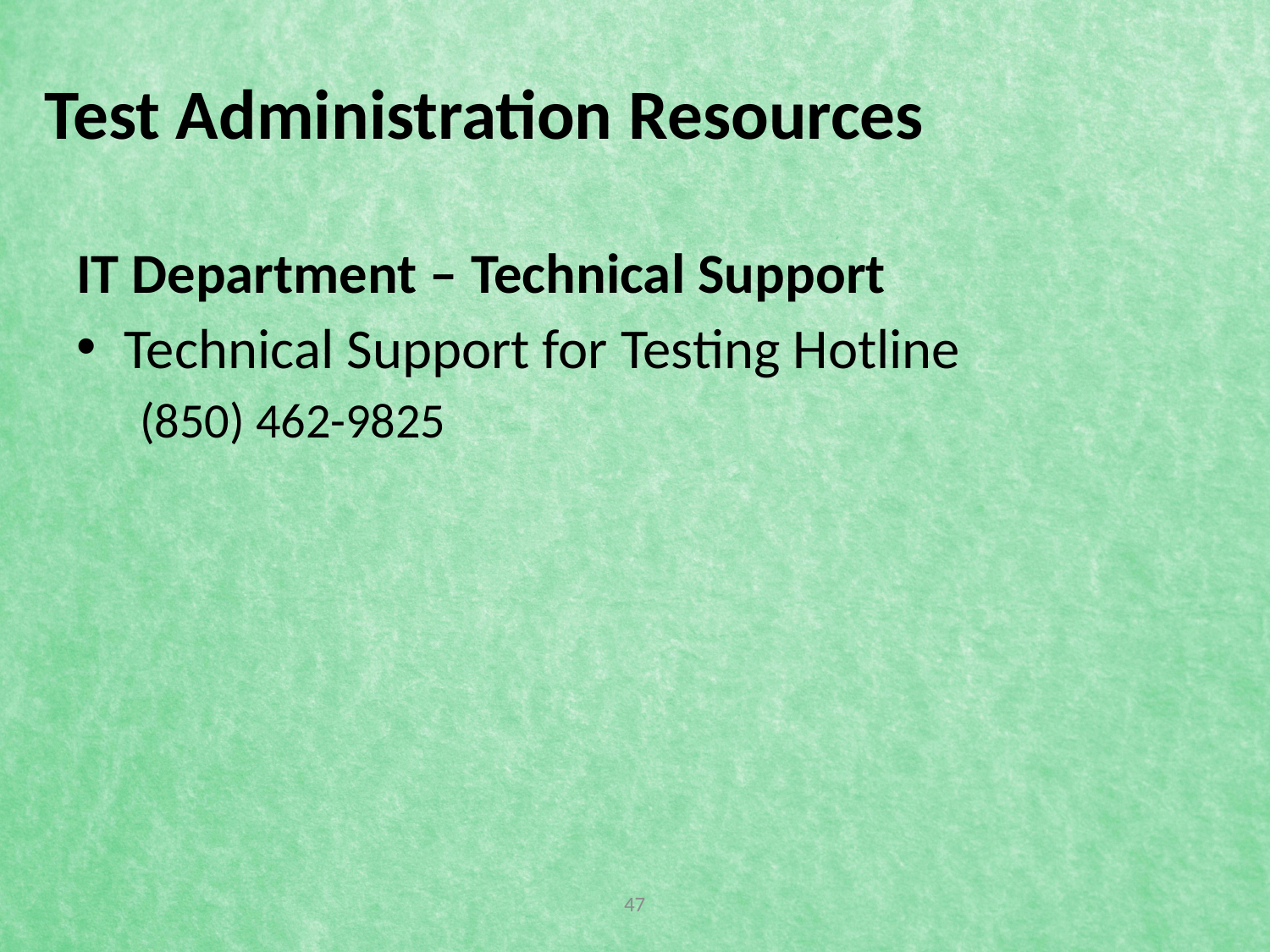

# Test Administration Resources
IT Department – Technical Support
Technical Support for Testing Hotline
(850) 462-9825

47